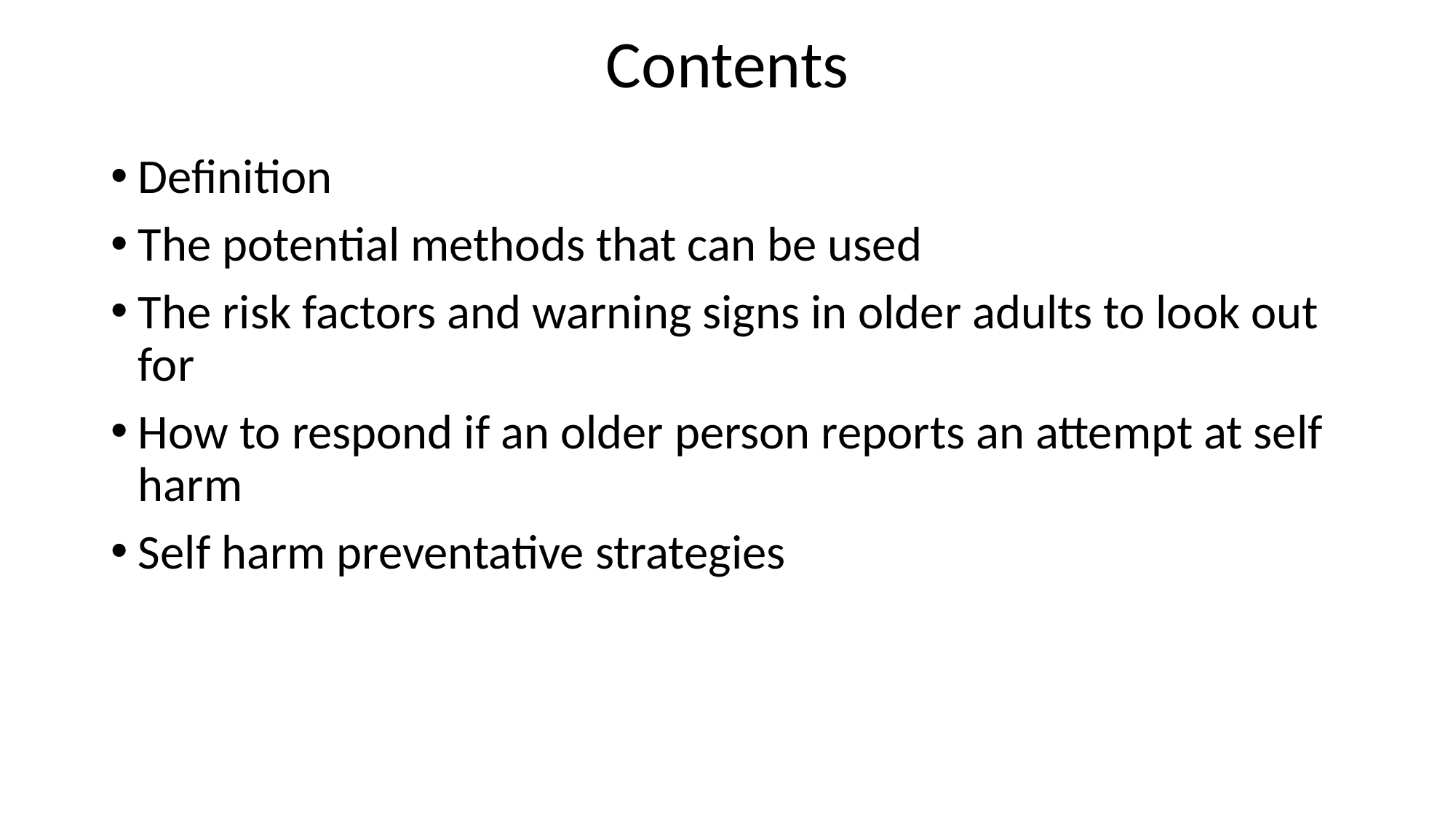

# Contents
Definition
The potential methods that can be used
The risk factors and warning signs in older adults to look out for
How to respond if an older person reports an attempt at self harm
Self harm preventative strategies